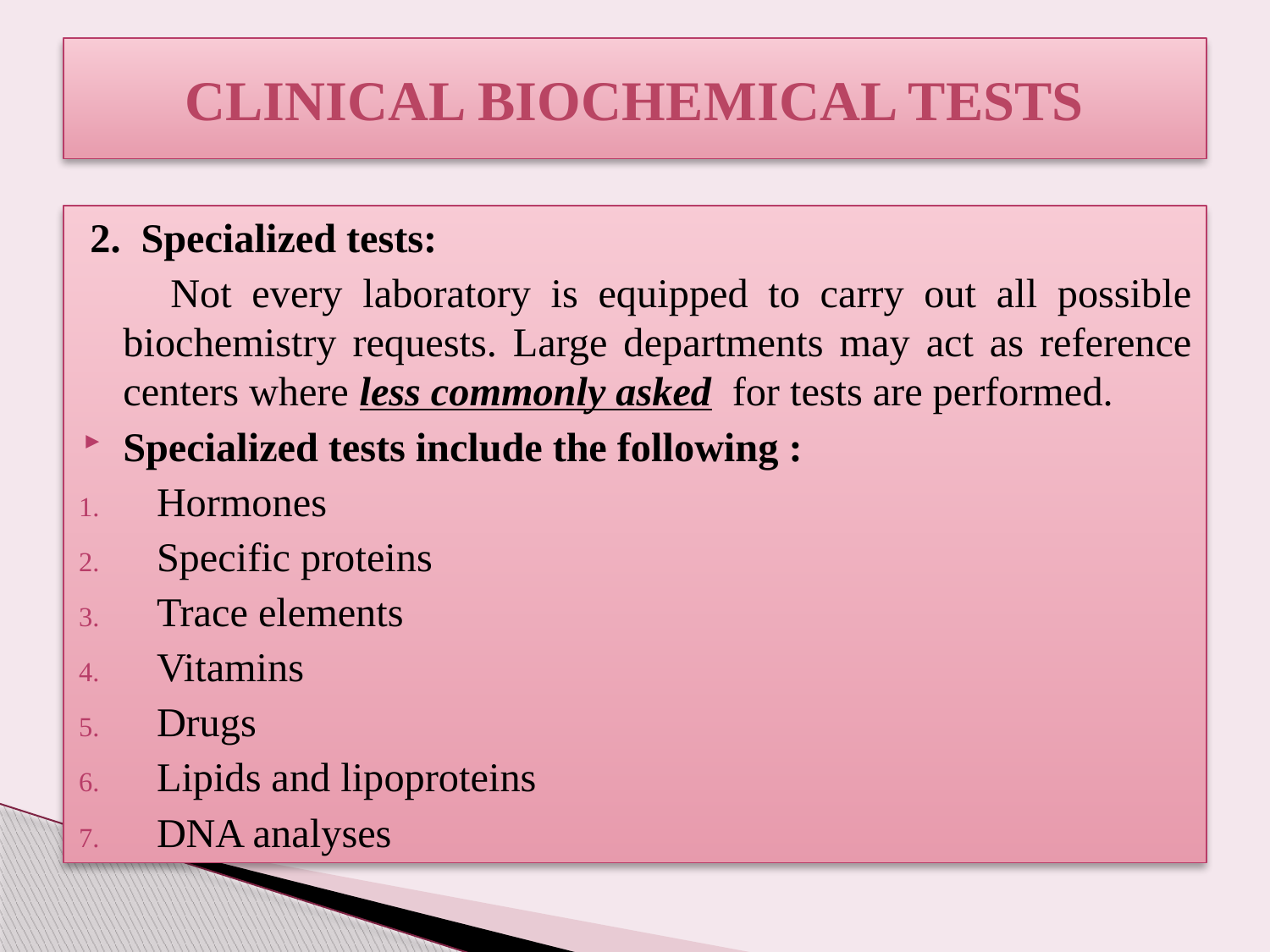

# Clinical biochemical tests
2.  Specialized tests:
    Not every laboratory is equipped to carry out all possible biochemistry requests. Large departments may act as reference centers where less commonly asked  for tests are performed.
Specialized tests include the following :
Hormones
Specific proteins
Trace elements
Vitamins
Drugs
Lipids and lipoproteins
DNA analyses